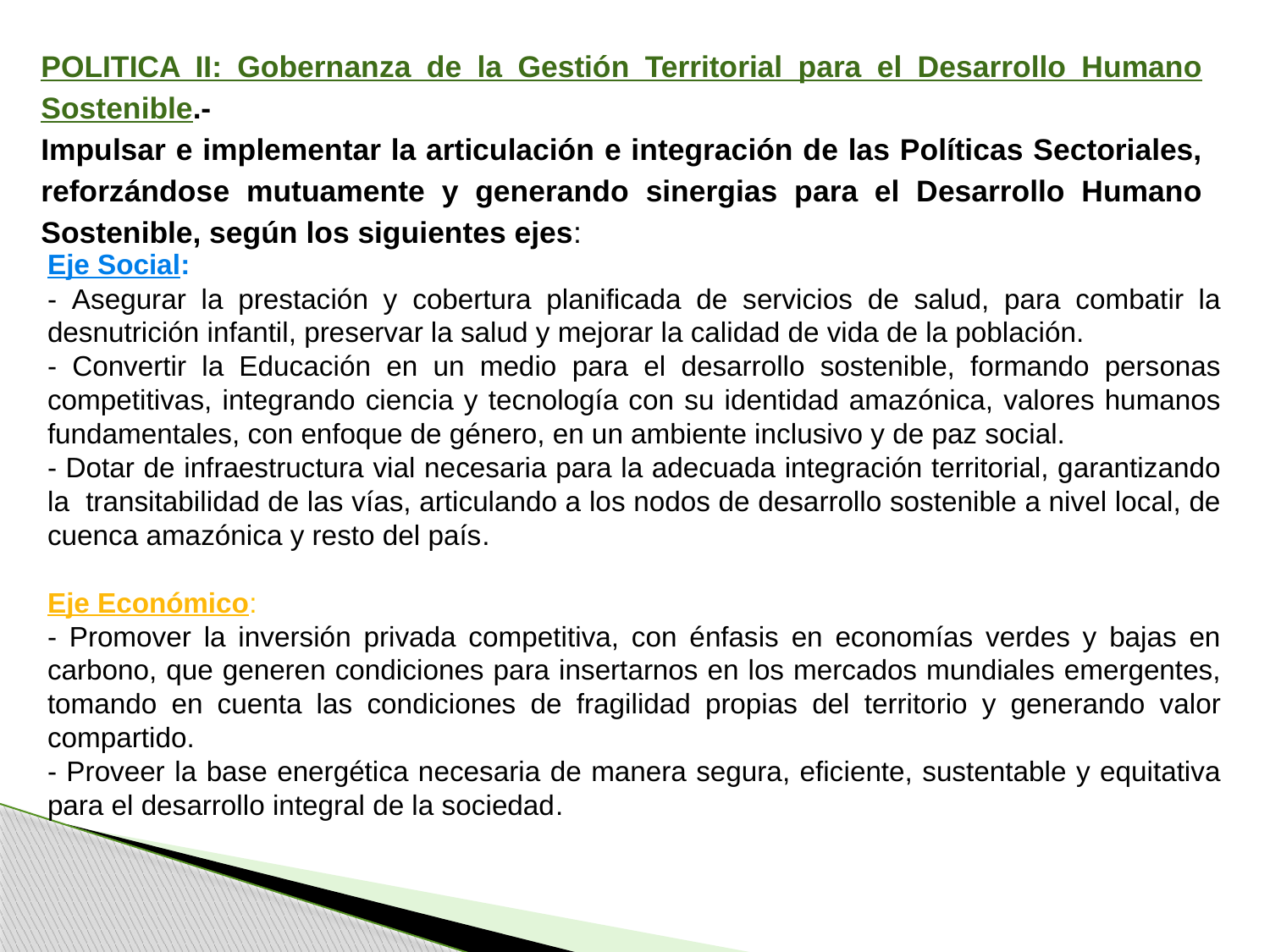

POLITICA II: Gobernanza de la Gestión Territorial para el Desarrollo Humano Sostenible.-
Impulsar e implementar la articulación e integración de las Políticas Sectoriales, reforzándose mutuamente y generando sinergias para el Desarrollo Humano Sostenible, según los siguientes ejes:

Eje Social:
- Asegurar la prestación y cobertura planificada de servicios de salud, para combatir la desnutrición infantil, preservar la salud y mejorar la calidad de vida de la población.
- Convertir la Educación en un medio para el desarrollo sostenible, formando personas competitivas, integrando ciencia y tecnología con su identidad amazónica, valores humanos fundamentales, con enfoque de género, en un ambiente inclusivo y de paz social.
- Dotar de infraestructura vial necesaria para la adecuada integración territorial, garantizando la  transitabilidad de las vías, articulando a los nodos de desarrollo sostenible a nivel local, de cuenca amazónica y resto del país.

Eje Económico:
- Promover la inversión privada competitiva, con énfasis en economías verdes y bajas en carbono, que generen condiciones para insertarnos en los mercados mundiales emergentes, tomando en cuenta las condiciones de fragilidad propias del territorio y generando valor compartido.
- Proveer la base energética necesaria de manera segura, eficiente, sustentable y equitativa para el desarrollo integral de la sociedad.